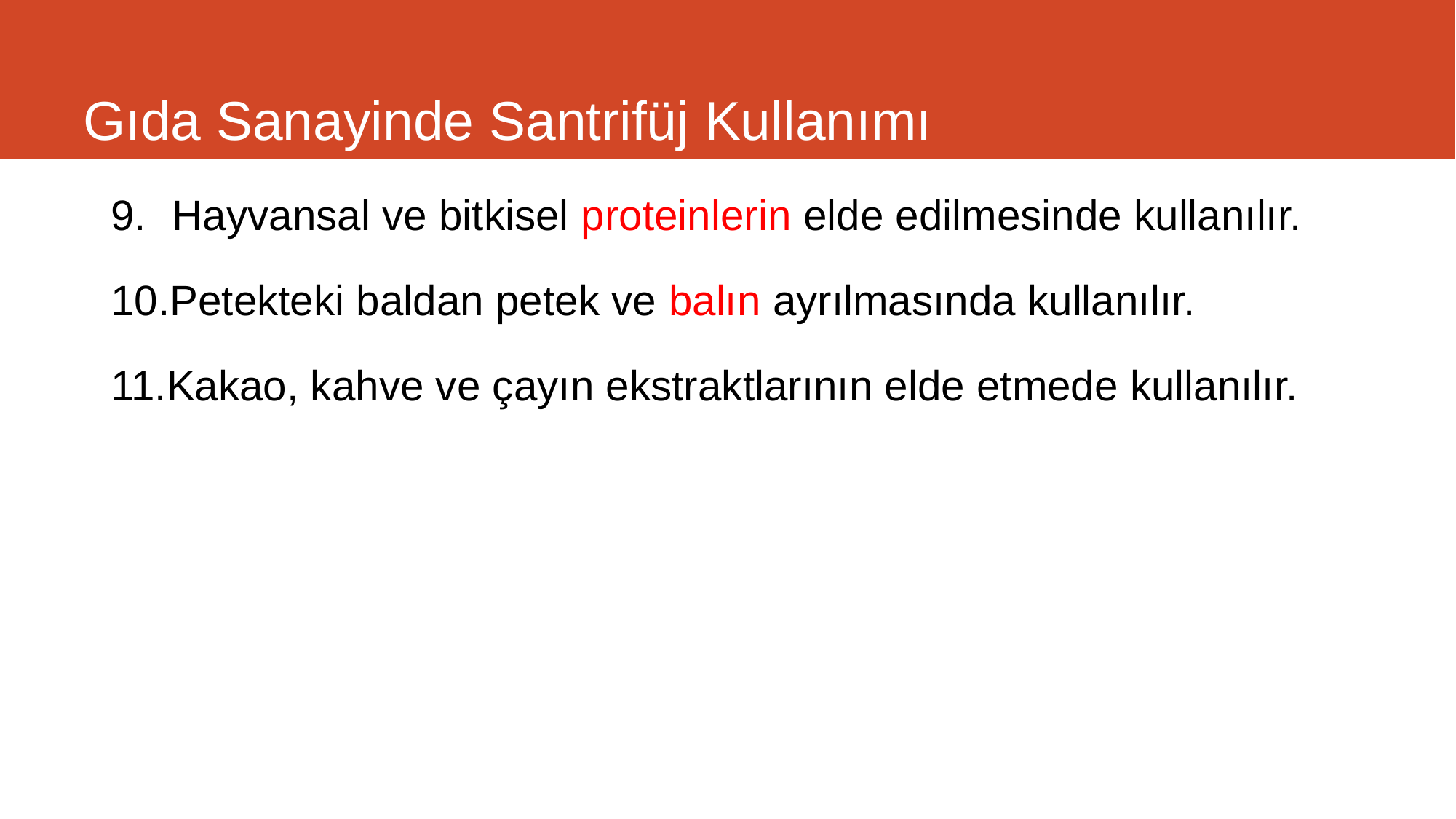

# Gıda Sanayinde Santrifüj Kullanımı
Hayvansal ve bitkisel proteinlerin elde edilmesinde kullanılır.
Petekteki baldan petek ve balın ayrılmasında kullanılır.
Kakao, kahve ve çayın ekstraktlarının elde etmede kullanılır.